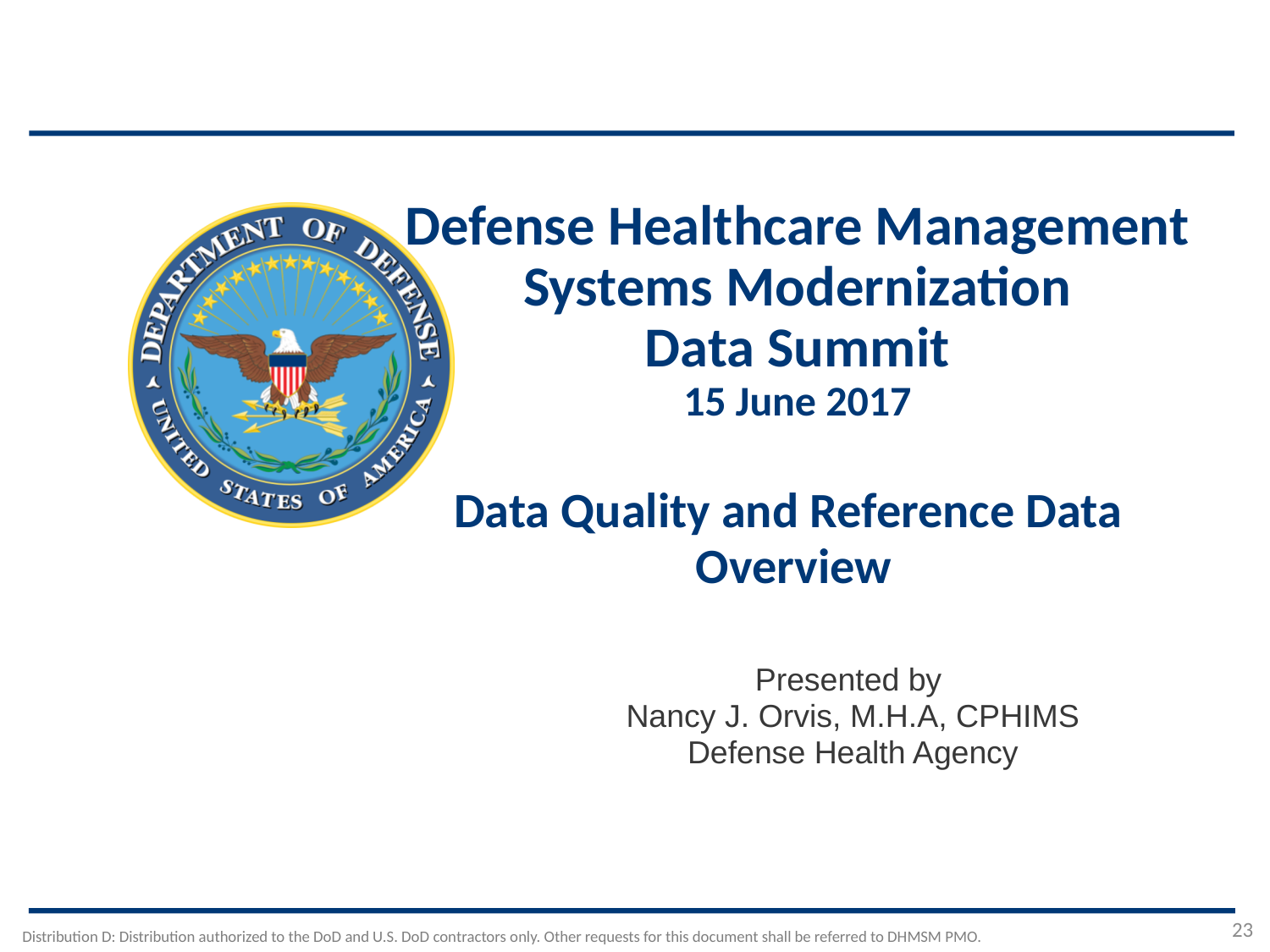

Data Quality and Reference Data  Overview
Presented by 
Nancy J. Orvis, M.H.A, CPHIMS
Defense Health Agency

23